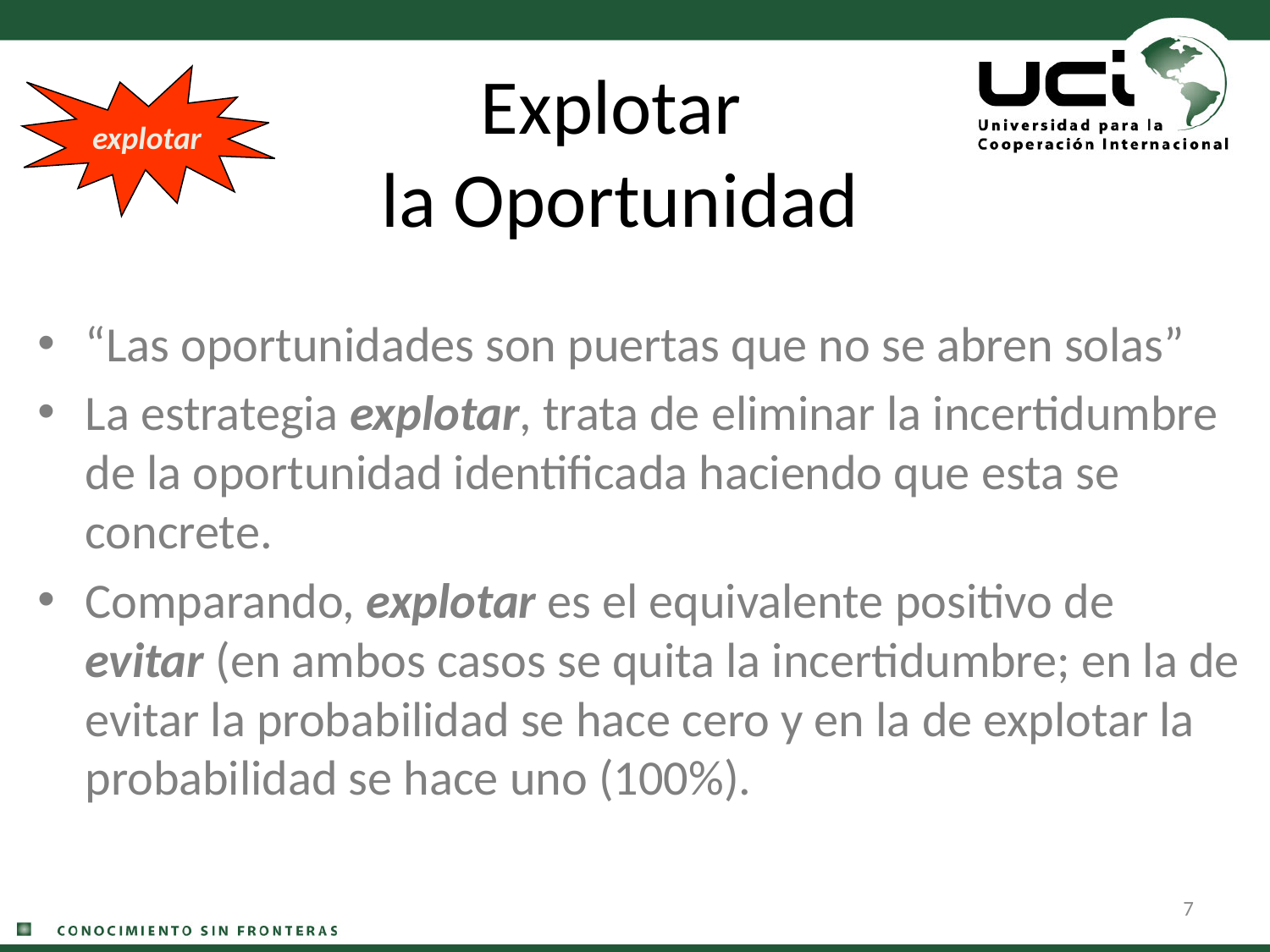

# Explotar la Oportunidad
explotar
“Las oportunidades son puertas que no se abren solas”
La estrategia explotar, trata de eliminar la incertidumbre de la oportunidad identificada haciendo que esta se concrete.
Comparando, explotar es el equivalente positivo de evitar (en ambos casos se quita la incertidumbre; en la de evitar la probabilidad se hace cero y en la de explotar la probabilidad se hace uno (100%).
7